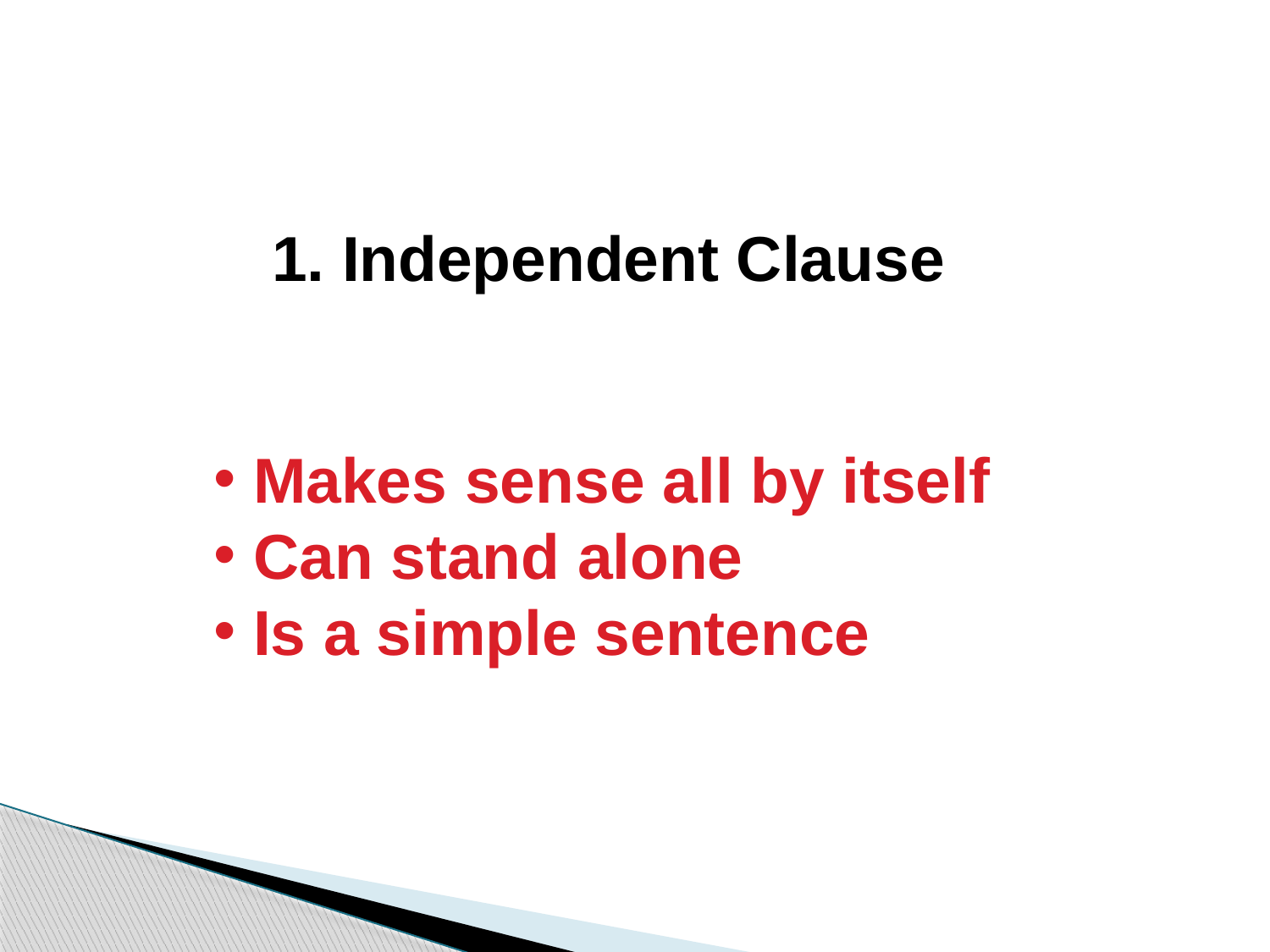

1. Independent Clause
 Makes sense all by itself
 Can stand alone
 Is a simple sentence